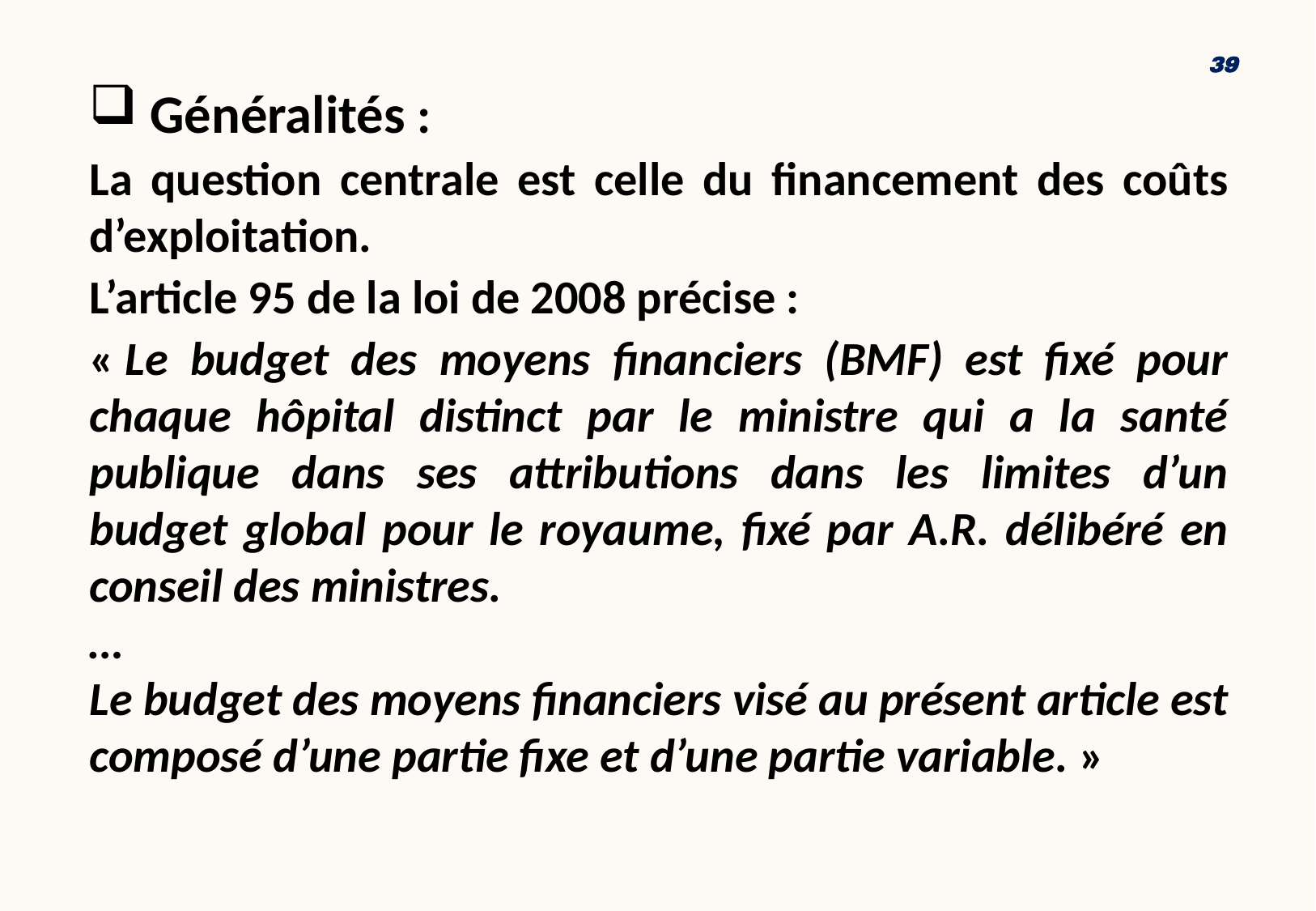

39
Généralités :
La question centrale est celle du financement des coûts d’exploitation.
L’article 95 de la loi de 2008 précise :
« Le budget des moyens financiers (BMF) est fixé pour chaque hôpital distinct par le ministre qui a la santé publique dans ses attributions dans les limites d’un budget global pour le royaume, fixé par A.R. délibéré en conseil des ministres.
…
Le budget des moyens financiers visé au présent article est composé d’une partie fixe et d’une partie variable. »